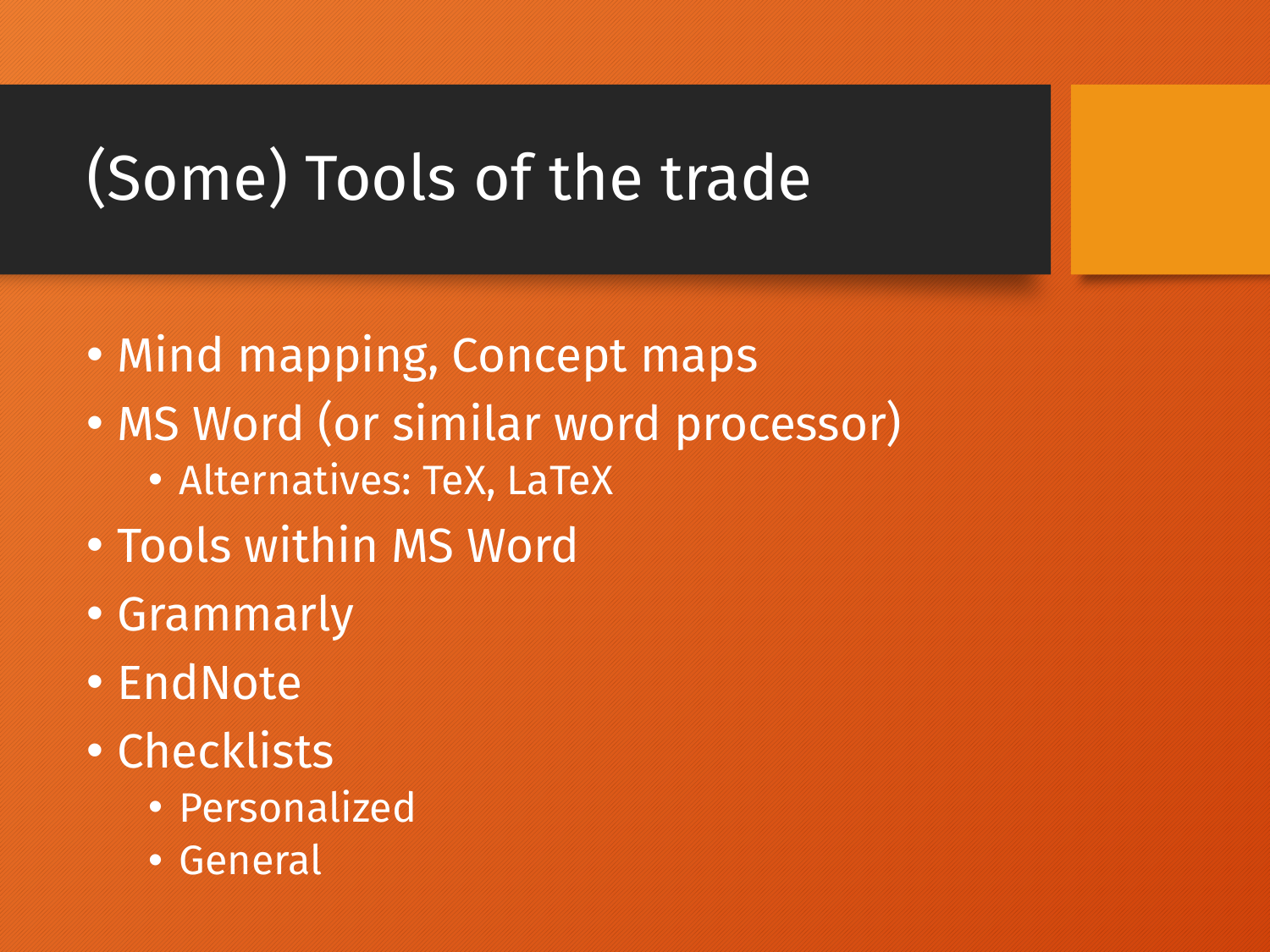

# (Some) Tools of the trade
Mind mapping, Concept maps
MS Word (or similar word processor)
Alternatives: TeX, LaTeX
Tools within MS Word
Grammarly
EndNote
Checklists
Personalized
General